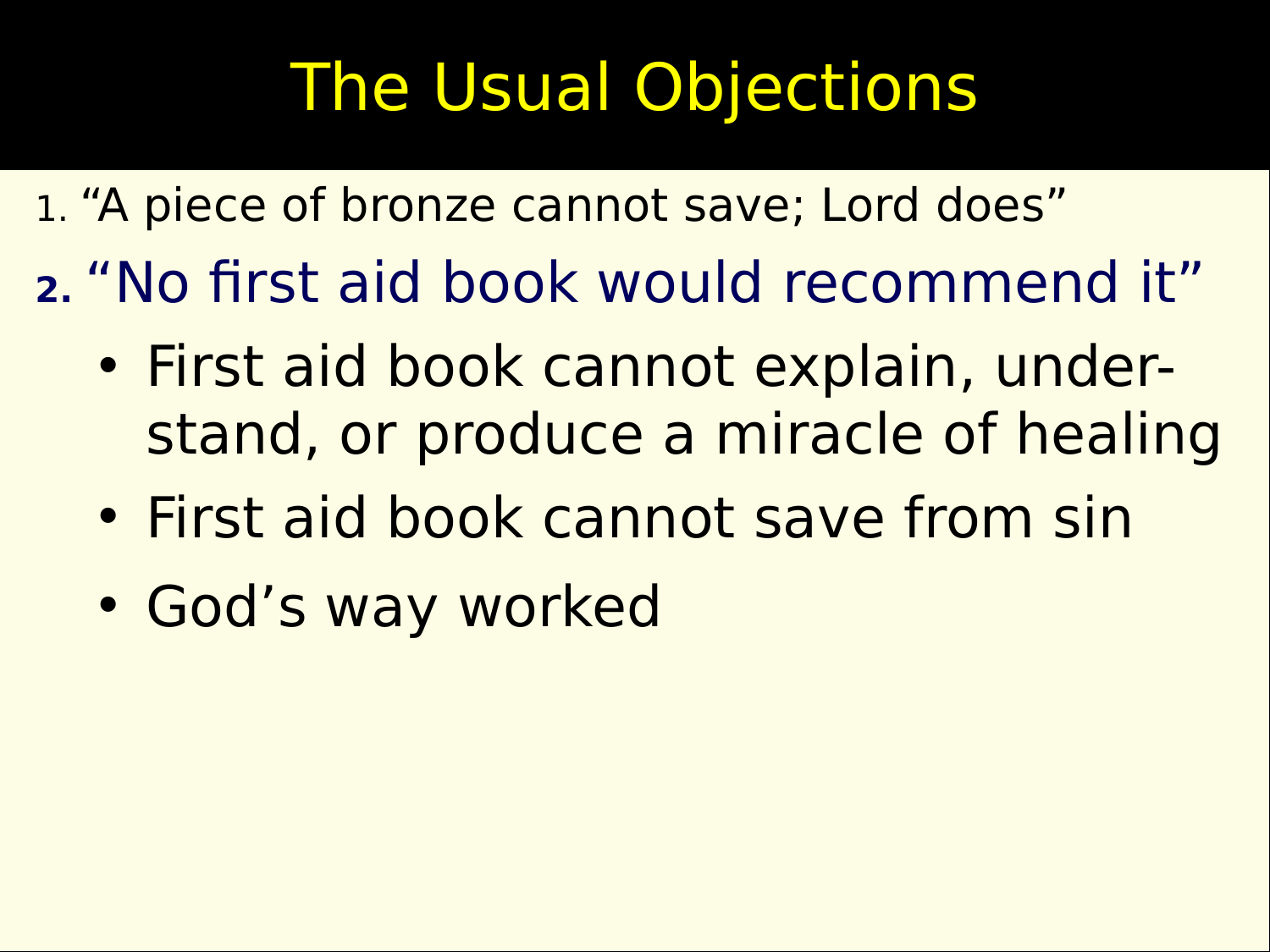

# The Usual Objections
1. “A piece of bronze cannot save; Lord does”
2. “No first aid book would recommend it”
First aid book cannot explain, under-stand, or produce a miracle of healing
First aid book cannot save from sin
God’s way worked